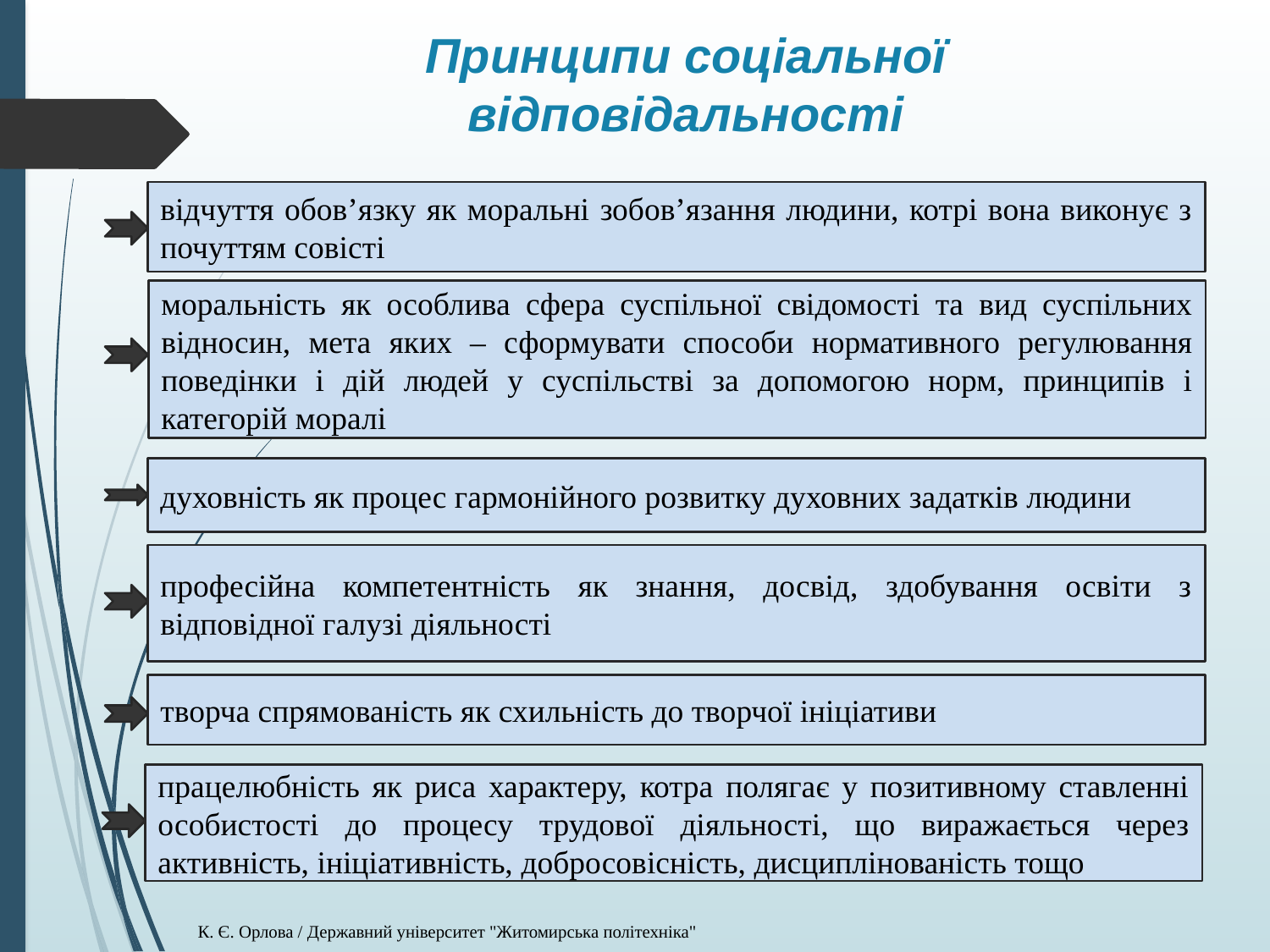

# Принципи соціальної відповідальності
відчуття обов’язку як моральні зобов’язання людини, котрі вона виконує з почуттям совісті

моральність як особлива сфера суспільної свідомості та вид суспільних відносин, мета яких – сформувати способи нормативного регулювання поведінки і дій людей у суспільстві за допомогою норм, принципів і категорій моралі

духовність як процес гармонійного розвитку духовних задатків людини

професійна компетентність як знання, досвід, здобування освіти з відповідної галузі діяльності

творча спрямованість як схильність до творчої ініціативи

працелюбність як риса характеру, котра полягає у позитивному ставленні особистості до процесу трудової діяльності, що виражається через активність, ініціативність, добросовісність, дисциплінованість тощо

К. Є. Орлова / Державний університет "Житомирська політехніка"